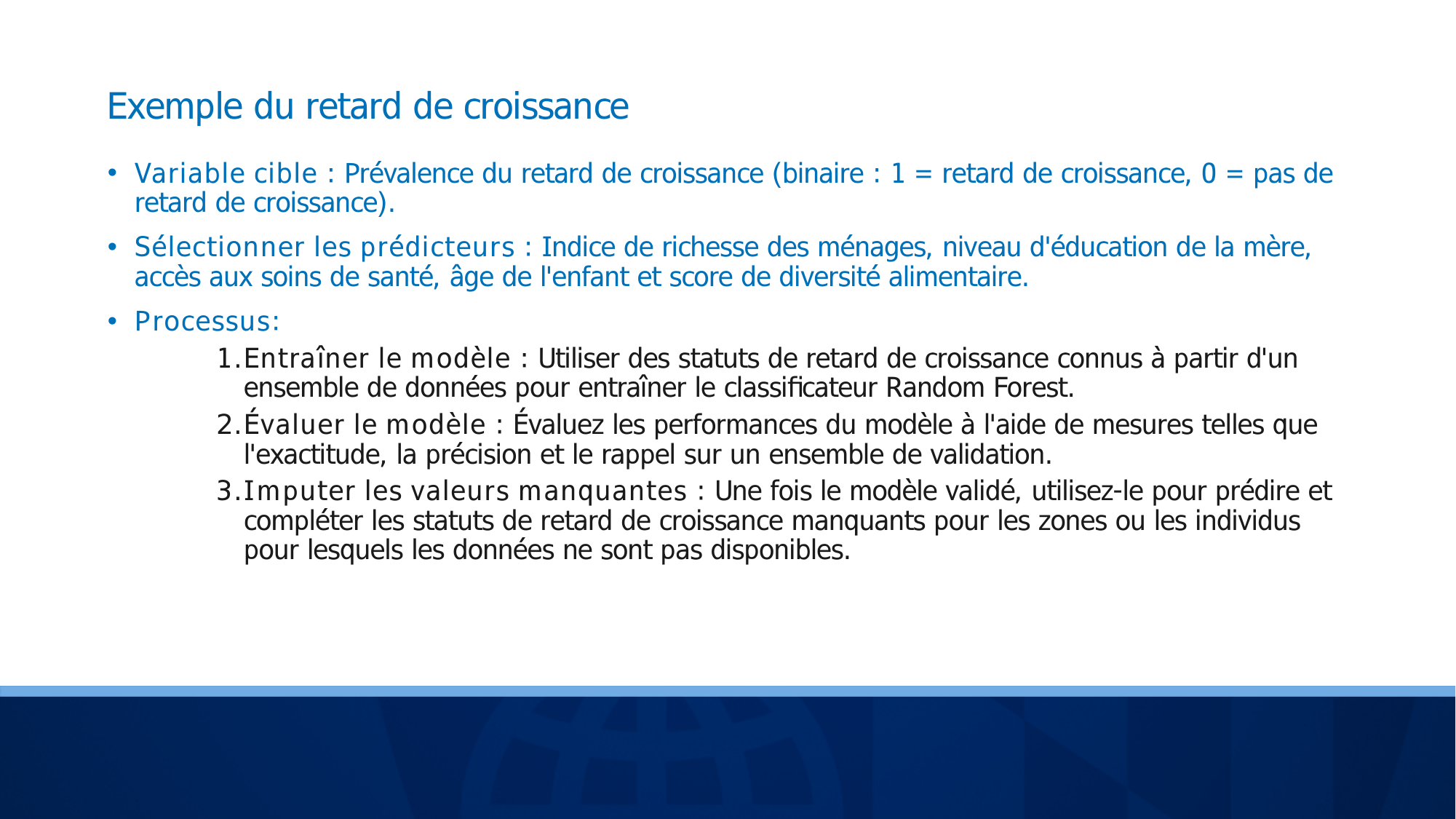

# Exemple du retard de croissance
Variable cible : Prévalence du retard de croissance (binaire : 1 = retard de croissance, 0 = pas de retard de croissance).
Sélectionner les prédicteurs : Indice de richesse des ménages, niveau d'éducation de la mère, accès aux soins de santé, âge de l'enfant et score de diversité alimentaire.
Processus:
Entraîner le modèle : Utiliser des statuts de retard de croissance connus à partir d'un ensemble de données pour entraîner le classificateur Random Forest.
Évaluer le modèle : Évaluez les performances du modèle à l'aide de mesures telles que l'exactitude, la précision et le rappel sur un ensemble de validation.
Imputer les valeurs manquantes : Une fois le modèle validé, utilisez-le pour prédire et compléter les statuts de retard de croissance manquants pour les zones ou les individus pour lesquels les données ne sont pas disponibles.